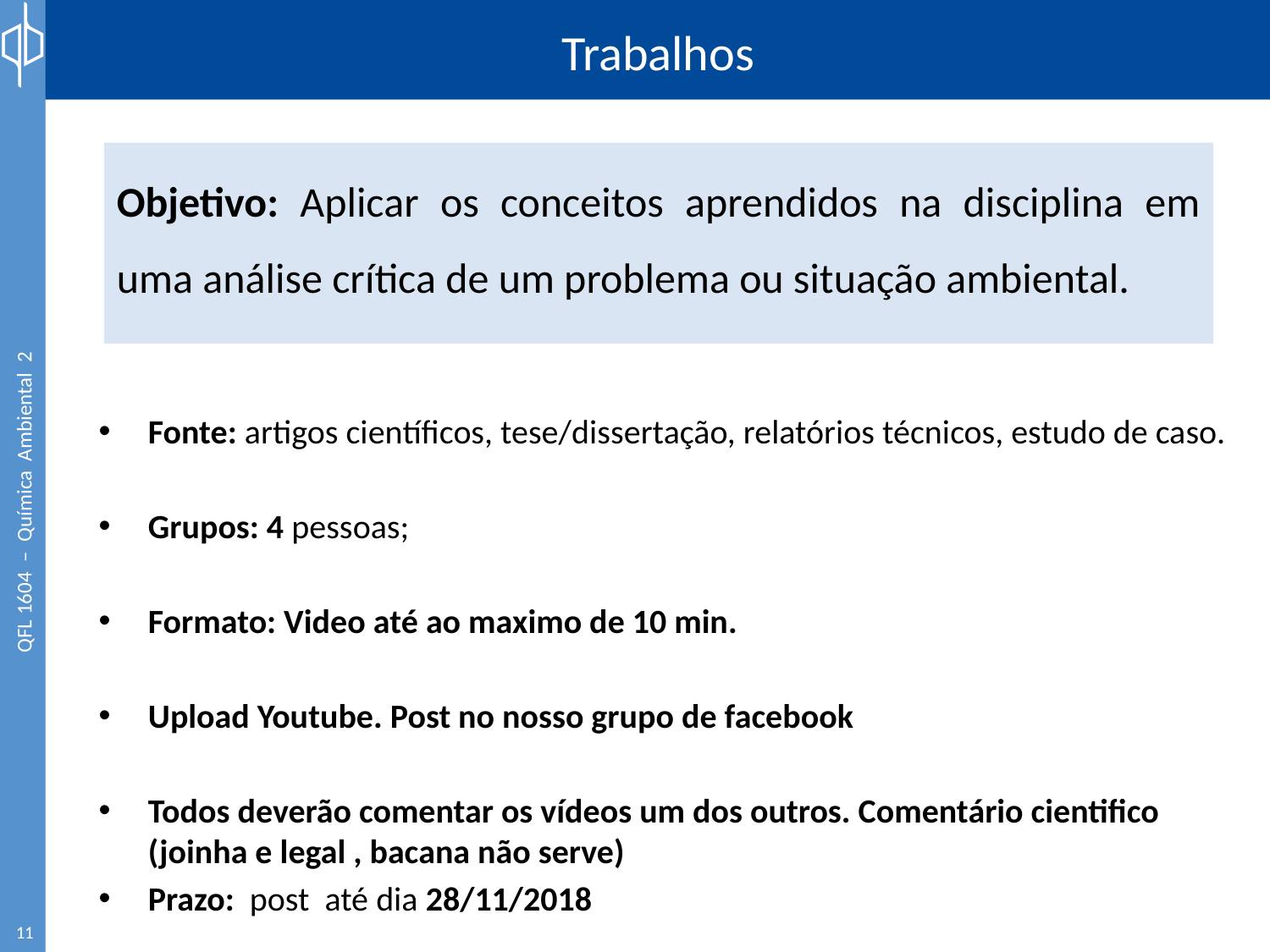

# Trabalhos
Objetivo: Aplicar os conceitos aprendidos na disciplina em uma análise crítica de um problema ou situação ambiental.

Fonte: artigos científicos, tese/dissertação, relatórios técnicos, estudo de caso.

Grupos: 4 pessoas;

Formato: Video até ao maximo de 10 min.

Upload Youtube. Post no nosso grupo de facebook

Todos deverão comentar os vídeos um dos outros. Comentário cientifico (joinha e legal , bacana não serve)
Prazo:  post  até dia 28/11/2018

11